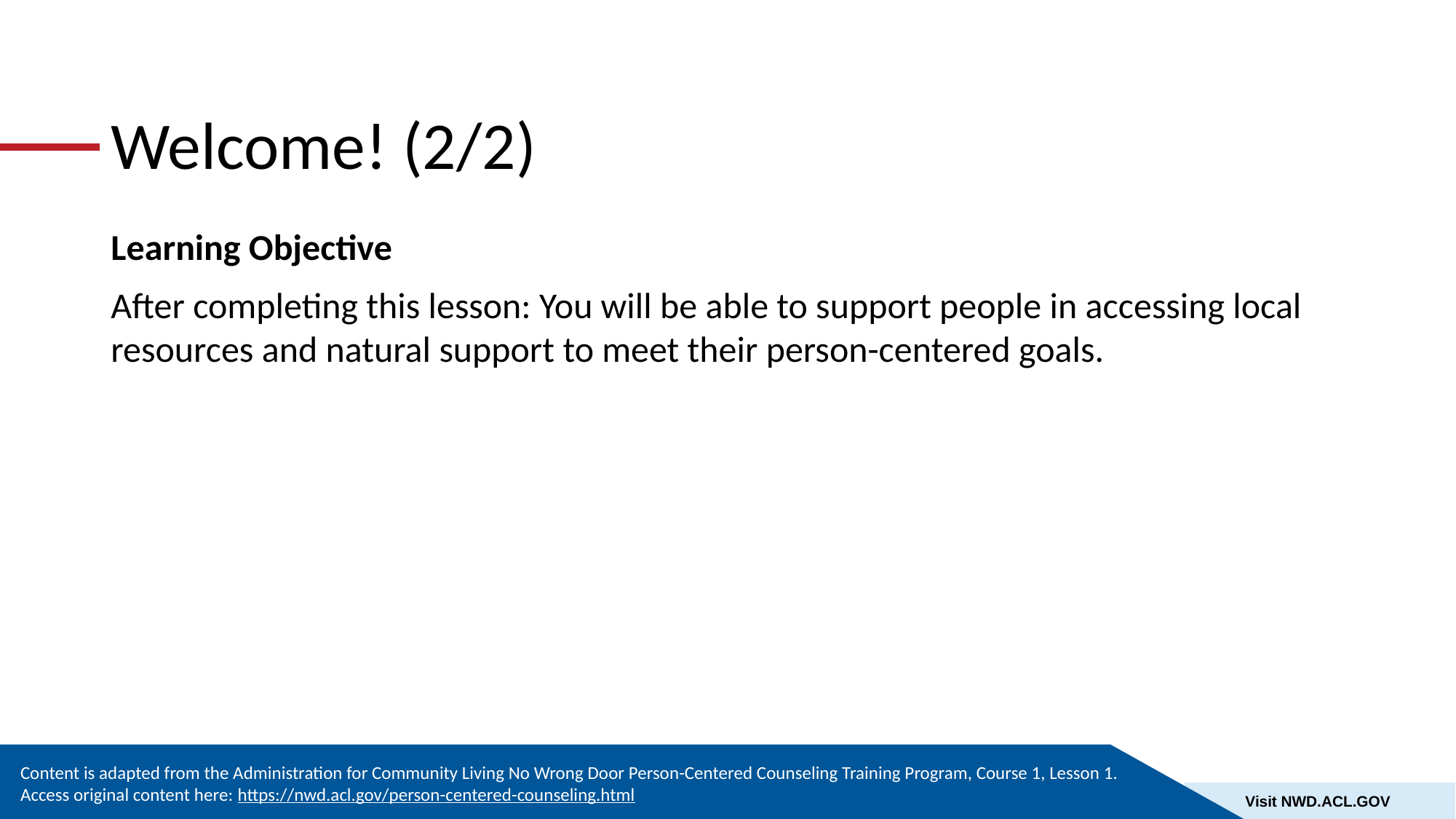

# Welcome! (2/2)
Learning Objective
After completing this lesson: You will be able to support people in accessing local resources and natural support to meet their person-centered goals.